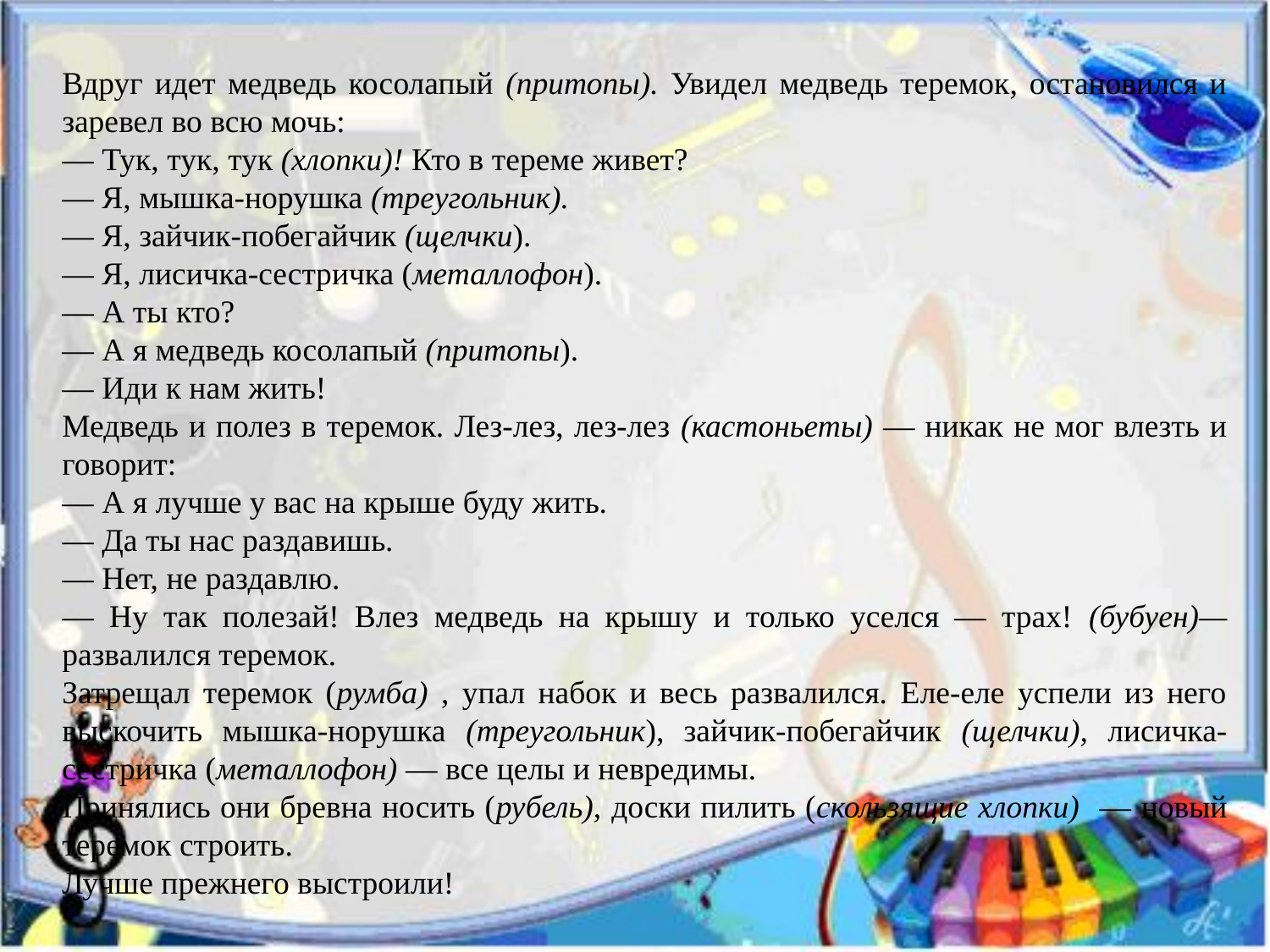

Вдруг идет медведь косолапый (притопы). Увидел медведь теремок, остановился и заревел во всю мочь:
— Тук, тук, тук (хлопки)! Кто в тереме живет?
— Я, мышка-норушка (треугольник).
— Я, зайчик-побегайчик (щелчки).
— Я, лисичка-сестричка (металлофон).
— А ты кто?
— А я медведь косолапый (притопы).
— Иди к нам жить!
Медведь и полез в теремок. Лез-лез, лез-лез (кастоньеты) — никак не мог влезть и говорит:
— А я лучше у вас на крыше буду жить.
— Да ты нас раздавишь.
— Нет, не раздавлю.
— Ну так полезай! Влез медведь на крышу и только уселся — трах! (бубуен)— развалился теремок.
Затрещал теремок (румба) , упал набок и весь развалился. Еле-еле успели из него выскочить мышка-норушка (треугольник), зайчик-побегайчик (щелчки), лисичка-сестричка (металлофон) — все целы и невредимы.
Принялись они бревна носить (рубель), доски пилить (скользящие хлопки)  — новый теремок строить.
Лучше прежнего выстроили!